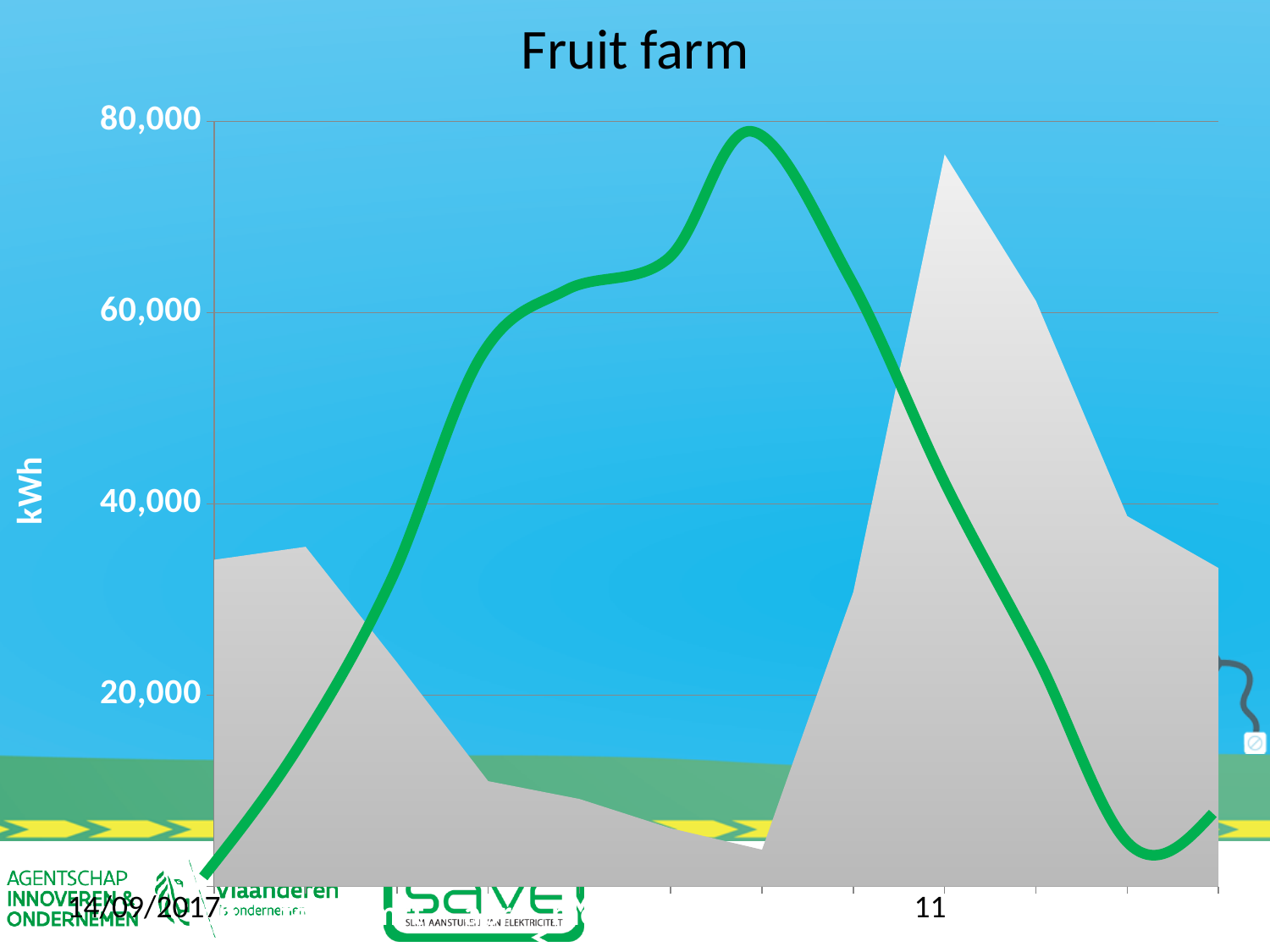

Fruit farm

### Chart

| Category |  |
|---|---|
| jan | 34152.0 |
| feb | 35509.0 |
| mrt | 23426.0 |
| apr | 11004.0 |
| mei | 9143.0 |
| jun | 6073.0 |
| jul | 3836.0 |
| aug | 30796.0 |
| sep | 76539.0 |
| okt | 61218.0 |
| nov | 38721.0 |
| dec | 33286.0 |
14/09/2017
11